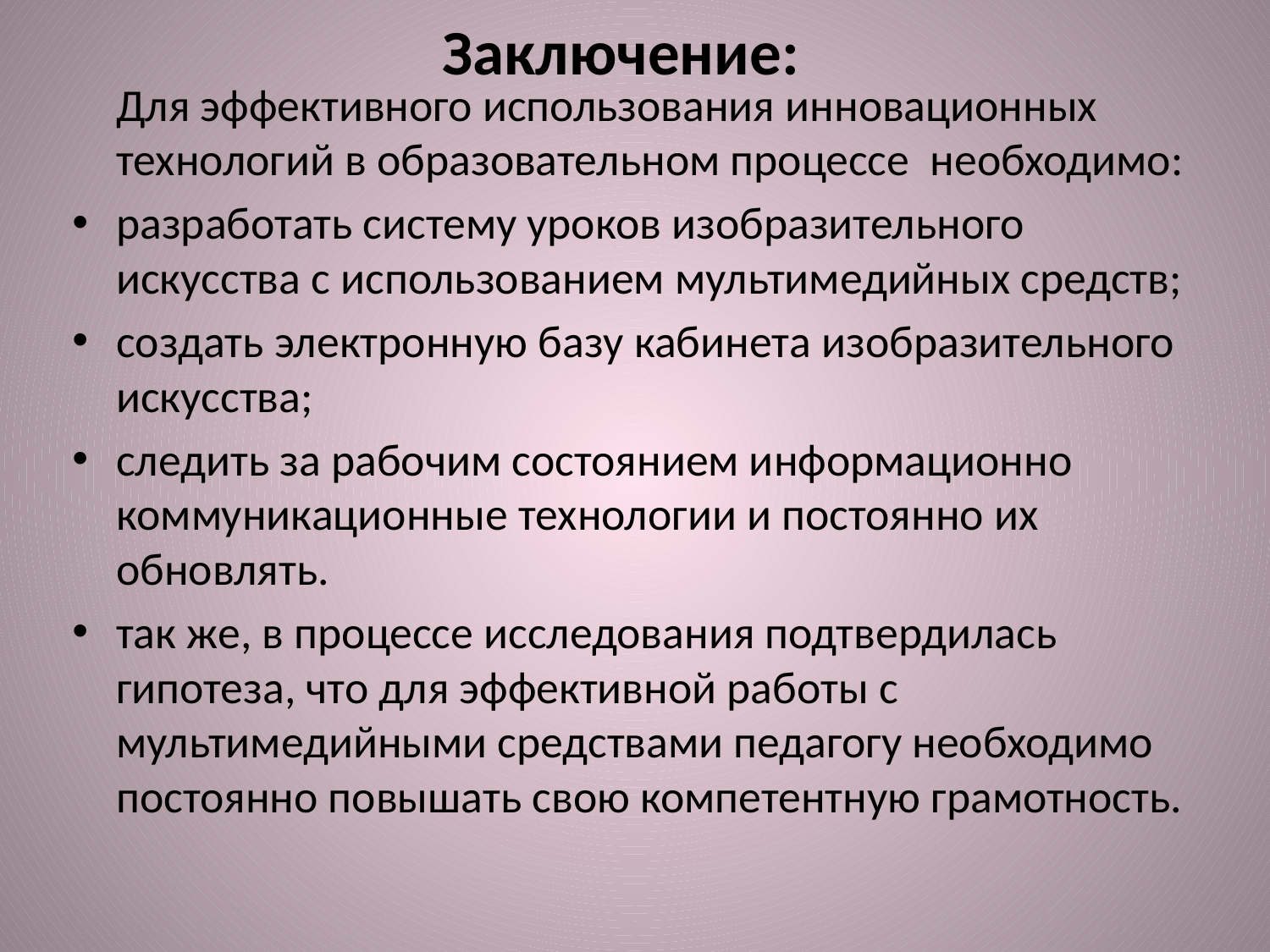

# Заключение:
		Для эффективного использования инновационных технологий в образовательном процессе  необходимо:
разработать систему уроков изобразительного искусства с использованием мультимедийных средств;
создать электронную базу кабинета изобразительного искусства;
следить за рабочим состоянием информационно коммуникационные технологии и постоянно их обновлять.
так же, в процессе исследования подтвердилась гипотеза, что для эффективной работы с мультимедийными средствами педагогу необходимо постоянно повышать свою компетентную грамотность.